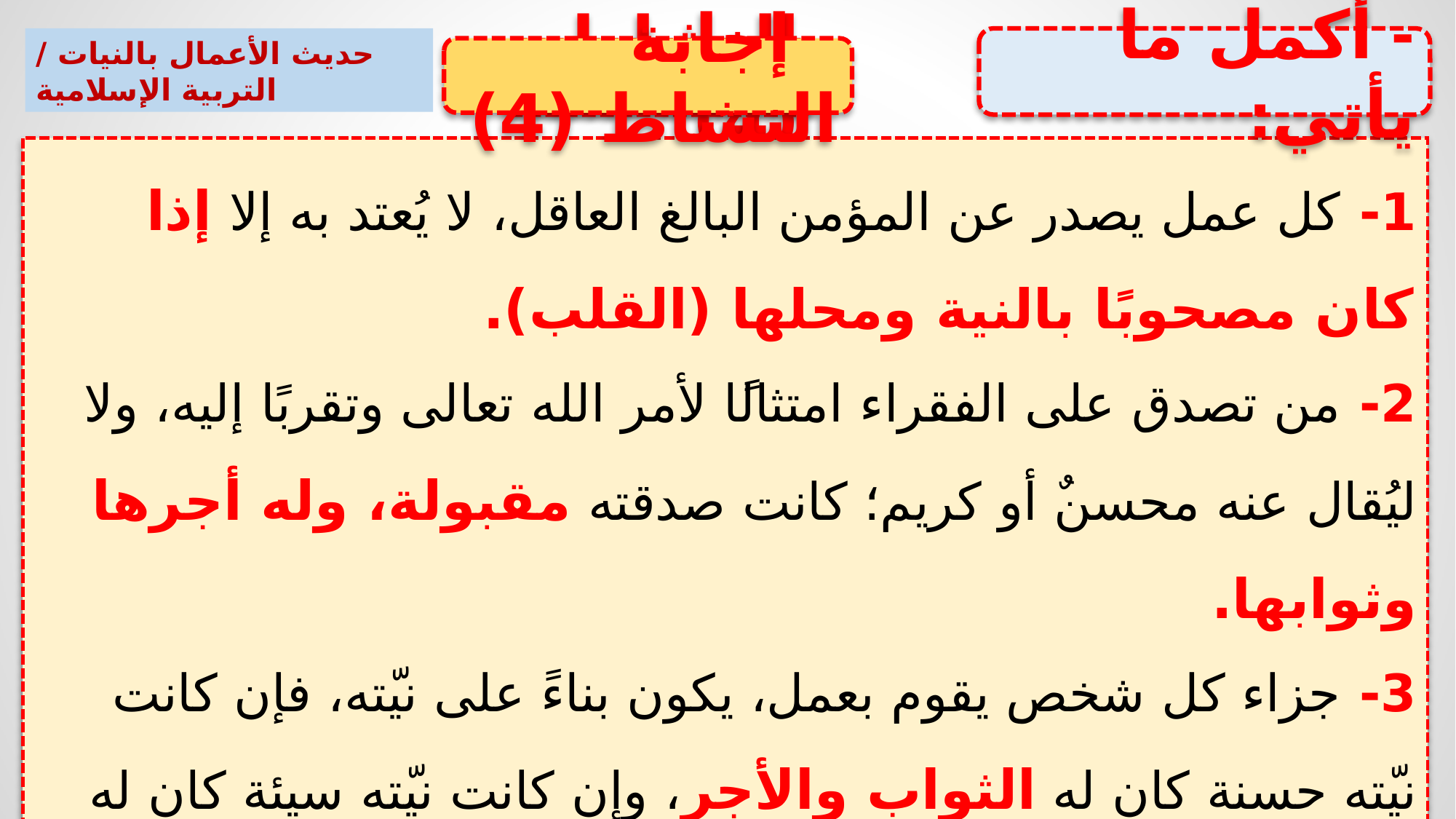

حديث الأعمال بالنيات / التربية الإسلامية
- أكمل ما يأتي:
  إجابة النشاط (4)
النشاط (4)
1- كل عمل يصدر عن المؤمن البالغ العاقل، لا يُعتد به إلا إذا كان مصحوبًا بالنية ومحلها (القلب).
2- من تصدق على الفقراء امتثالًا لأمر الله تعالى وتقربًا إليه، ولا ليُقال عنه محسنٌ أو كريم؛ كانت صدقته مقبولة، وله أجرها وثوابها.
3- جزاء كل شخص يقوم بعمل، يكون بناءً على نيّته، فإن كانت نيّته حسنة كان له الثواب والأجر، وإن كانت نيّته سيئة كان له الإثم والعقاب.
1- كل عمل يصدر عن المؤمن البالغ العاقل، لا يُعتد به إلا ...........................................................
2- من تصدق على الفقراء امتثالًا لأمر الله تعالى وتقربًا إليه، لا ليُقال عنه محسنٌ أو كريم؛ كانت صدقته ................................................................
3- جزاء كل شخص يقوم بعمل، يكون بناءً على نيّته، فإن كانت نيّته حسنة كان له.................... ............................، وإن كانت نيّته سيئة كان له ...............................